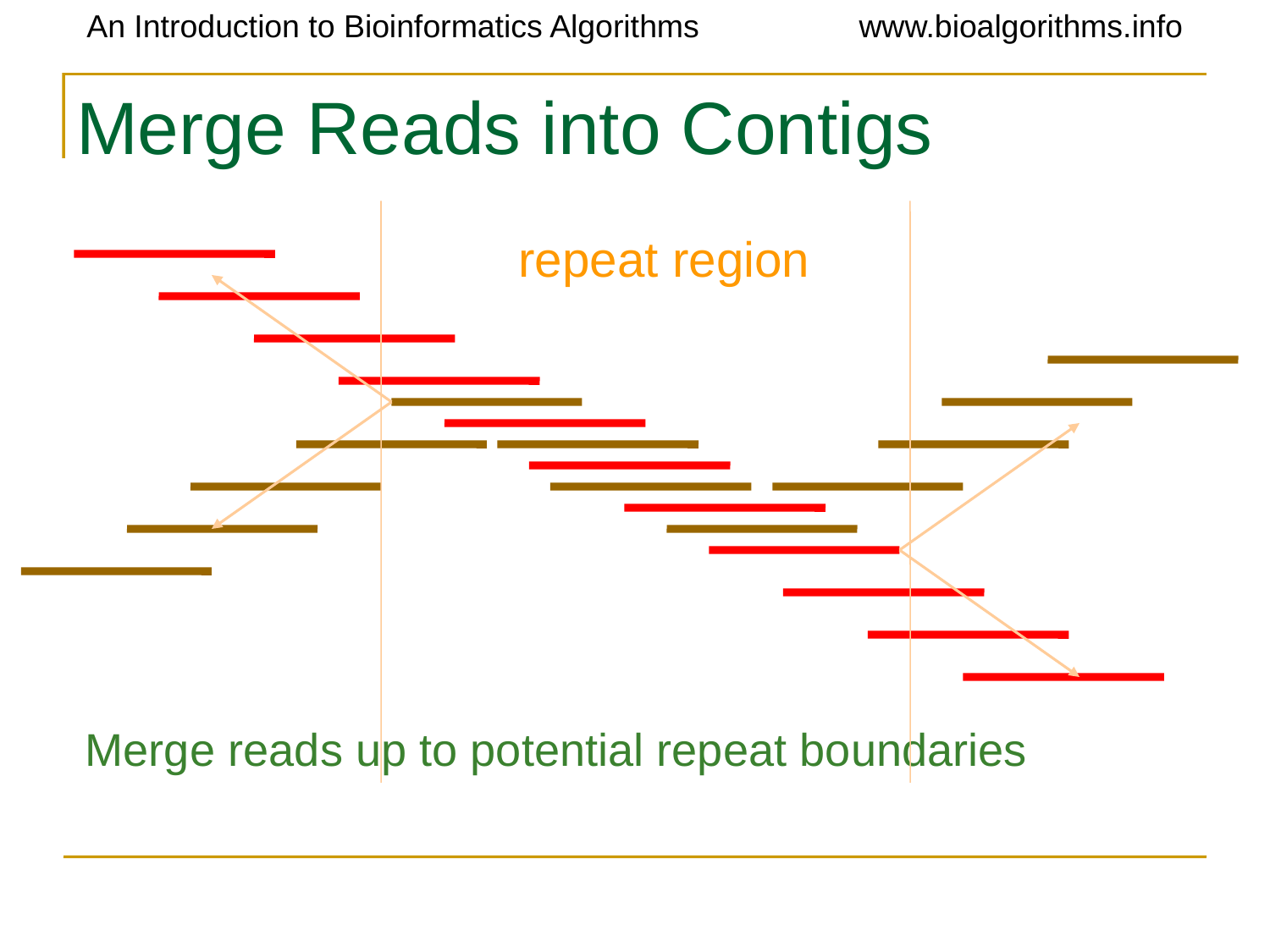

# Merge Reads into Contigs

repeat region

Merge reads up to potential repeat boundaries